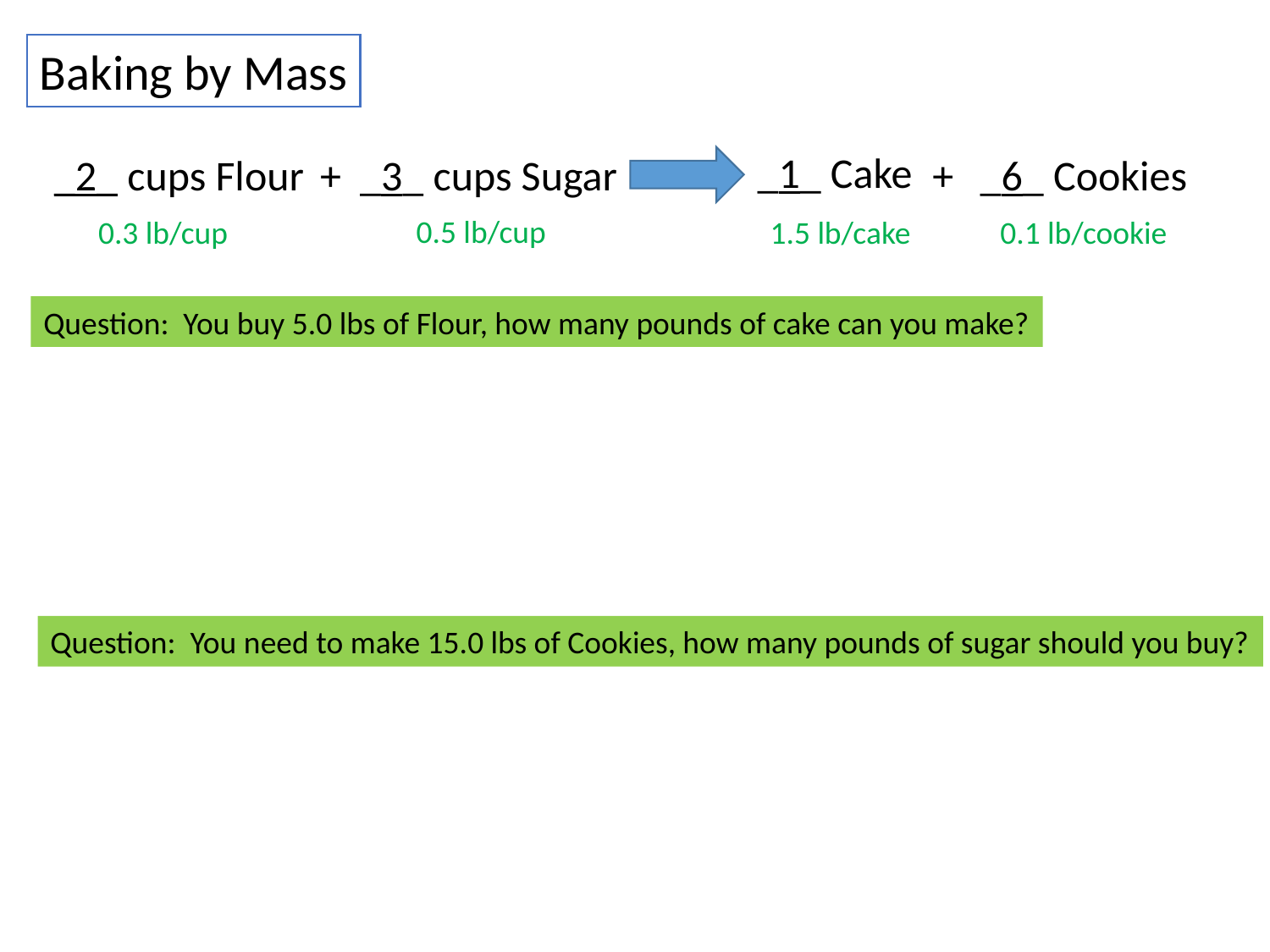

Baking by Mass
_1_ Cake
+
_6_ Cookies
+
_3_ cups Sugar
_2_ cups Flour

0.5 lb/cup
0.3 lb/cup
1.5 lb/cake
0.1 lb/cookie
Question:  You buy 5.0 lbs of Flour, how many pounds of cake can you make?
Question:  You need to make 15.0 lbs of Cookies, how many pounds of sugar should you buy?